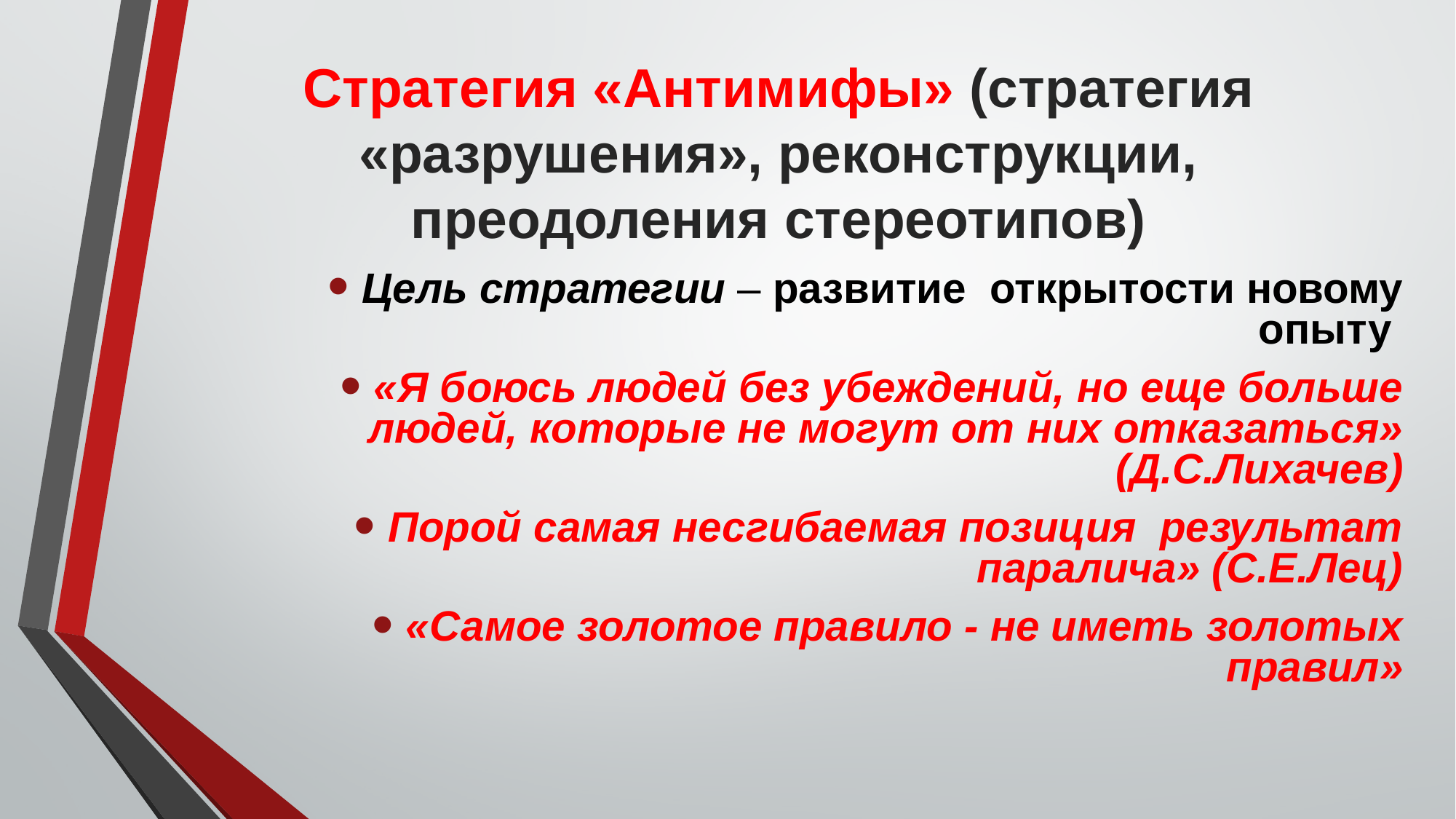

# Стратегия «Антимифы» (стратегия «разрушения», реконструкции, преодоления стереотипов)
Цель стратегии – развитие  открытости новому опыту
«Я боюсь людей без убеждений, но еще больше людей, которые не могут от них отказаться» (Д.С.Лихачев)
Порой самая несгибаемая позиция  результат паралича» (С.Е.Лец)
«Самое золотое правило - не иметь золотых правил»